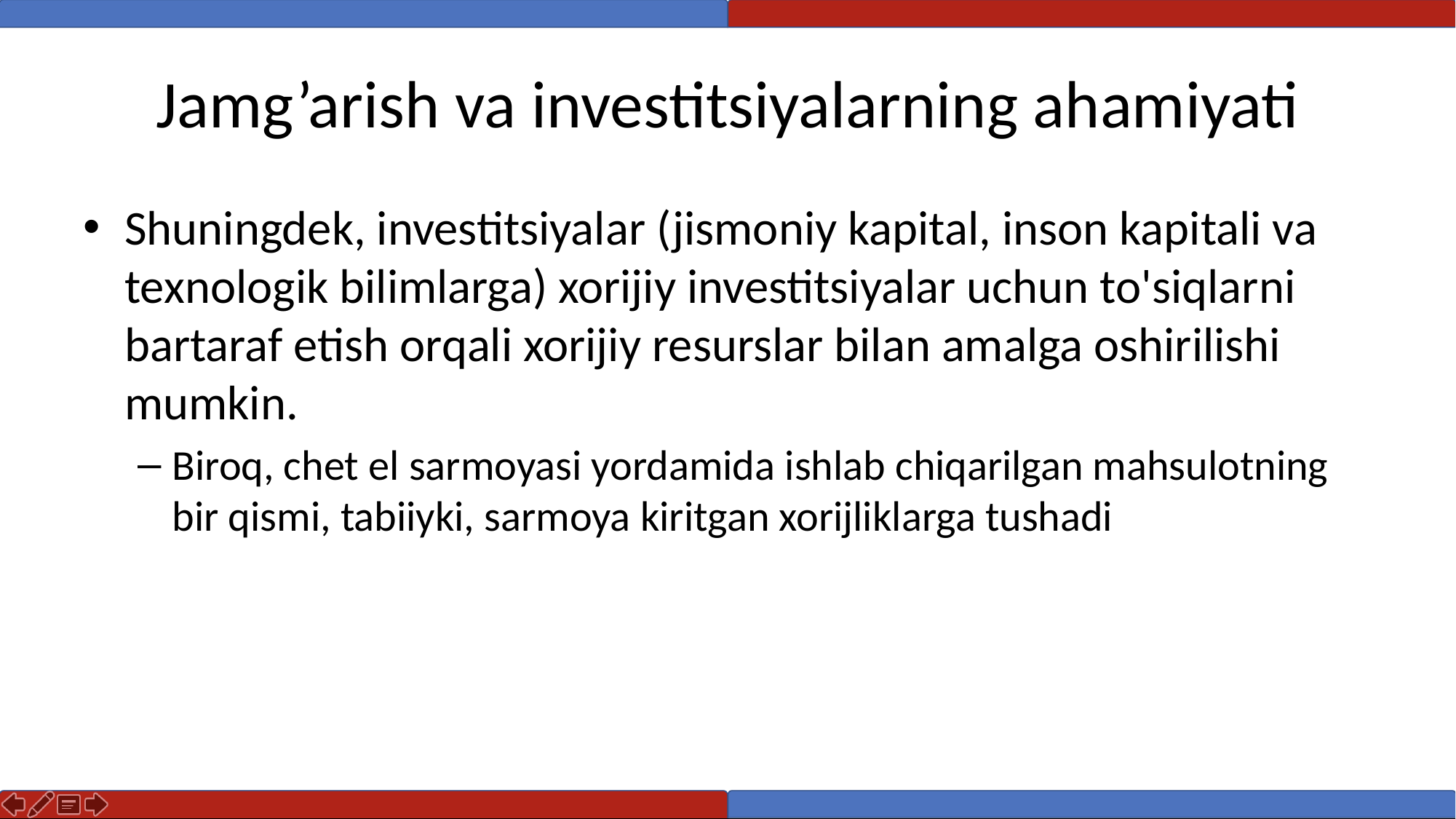

# Jamg’arish va investitsiyalarning ahamiyati
Shuningdek, investitsiyalar (jismoniy kapital, inson kapitali va texnologik bilimlarga) xorijiy investitsiyalar uchun to'siqlarni bartaraf etish orqali xorijiy resurslar bilan amalga oshirilishi mumkin.
Biroq, chet el sarmoyasi yordamida ishlab chiqarilgan mahsulotning bir qismi, tabiiyki, sarmoya kiritgan xorijliklarga tushadi